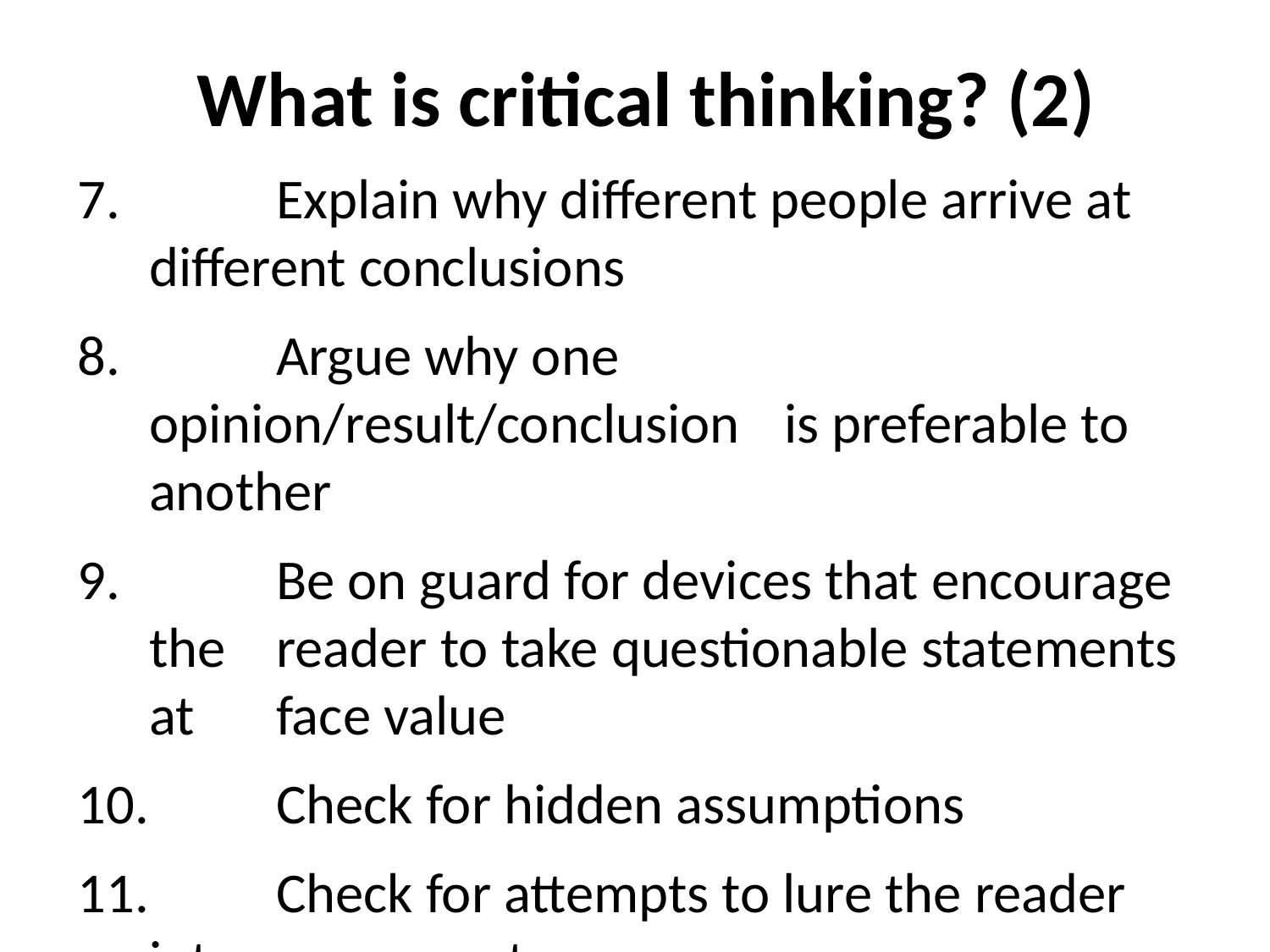

# What is critical thinking? (2)
 	Explain why different people arrive at 	different conclusions

 	Argue why one opinion/result/conclusion 	is preferable to another

 	Be on guard for devices that encourage the 	reader to take questionable statements at 	face value

10.  	Check for hidden assumptions

11.  	Check for attempts to lure the reader into 	agreement